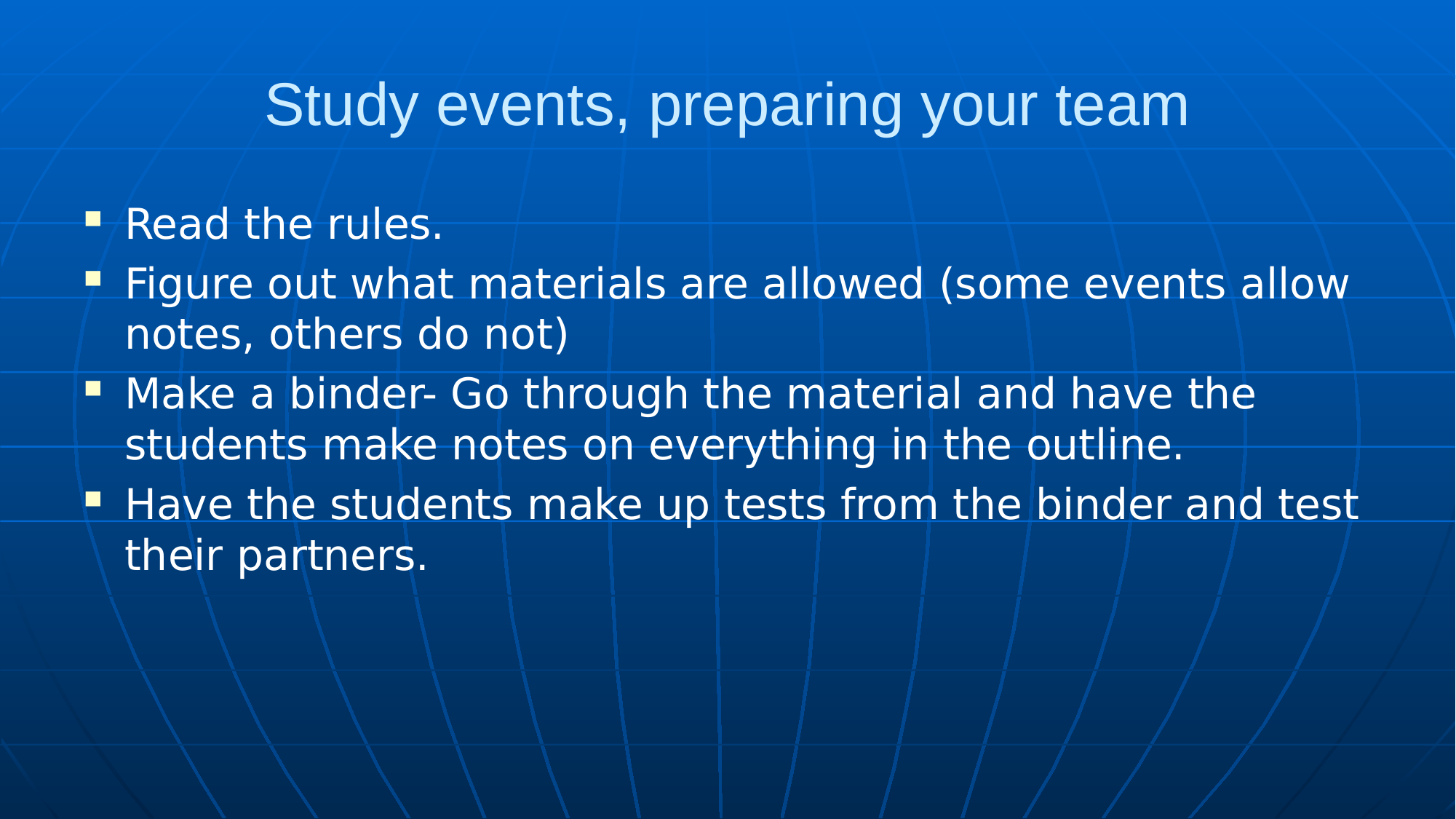

# Study events, preparing your team
Read the rules.
Figure out what materials are allowed (some events allow notes, others do not)
Make a binder- Go through the material and have the students make notes on everything in the outline.
Have the students make up tests from the binder and test their partners.